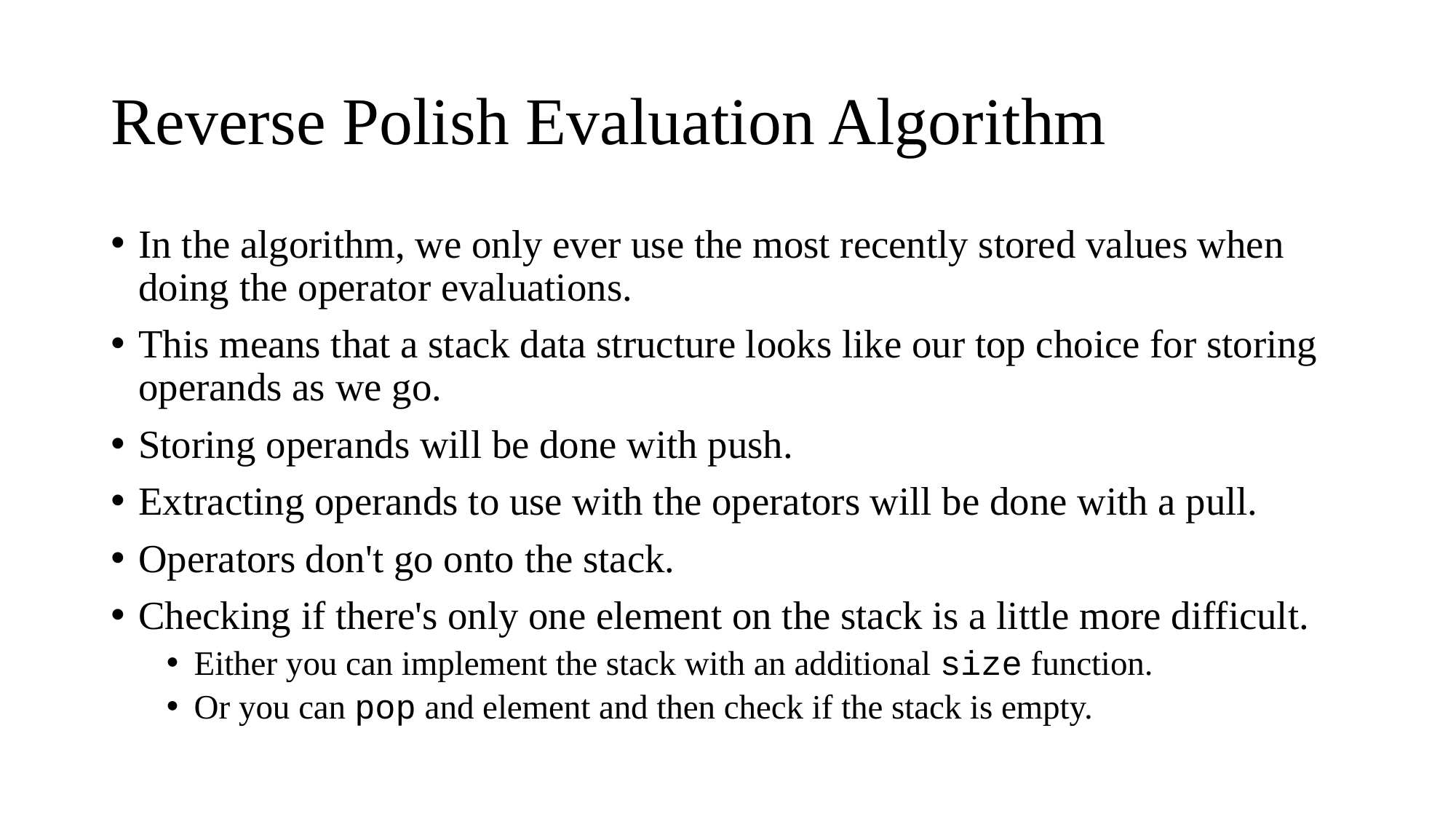

# Reverse Polish Evaluation Algorithm
In the algorithm, we only ever use the most recently stored values when doing the operator evaluations.
This means that a stack data structure looks like our top choice for storing operands as we go.
Storing operands will be done with push.
Extracting operands to use with the operators will be done with a pull.
Operators don't go onto the stack.
Checking if there's only one element on the stack is a little more difficult.
Either you can implement the stack with an additional size function.
Or you can pop and element and then check if the stack is empty.